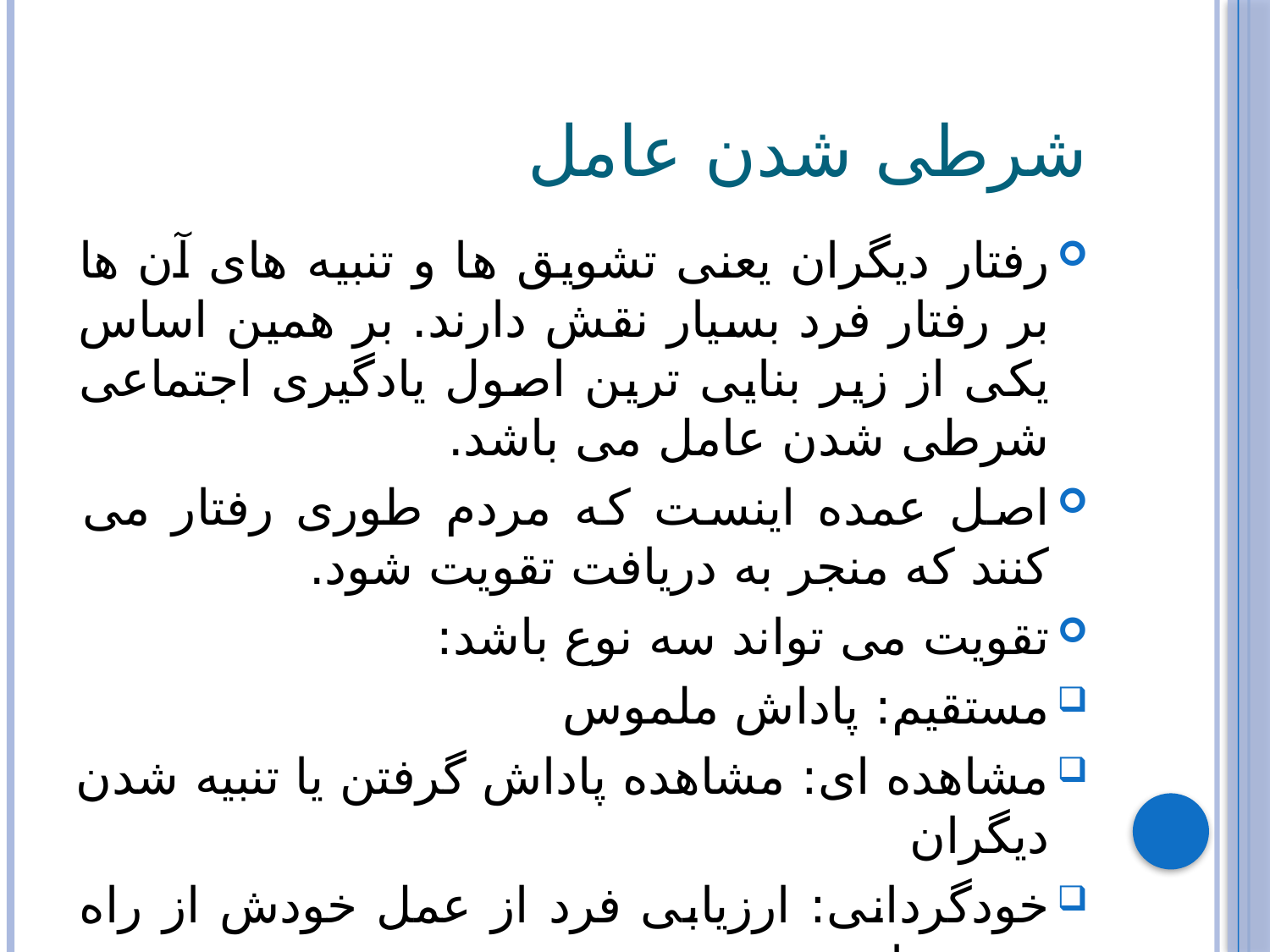

# شرطی شدن عامل
رفتار دیگران یعنی تشویق ها و تنبیه های آن ها بر رفتار فرد بسیار نقش دارند. بر همین اساس یکی از زیر بنایی ترین اصول یادگیری اجتماعی شرطی شدن عامل می باشد.
اصل عمده اینست که مردم طوری رفتار می کنند که منجر به دریافت تقویت شود.
تقویت می تواند سه نوع باشد:
مستقیم: پاداش ملموس
مشاهده ای: مشاهده پاداش گرفتن یا تنبیه شدن دیگران
خودگردانی: ارزیابی فرد از عمل خودش از راه تمجید یا سرزنش خویش